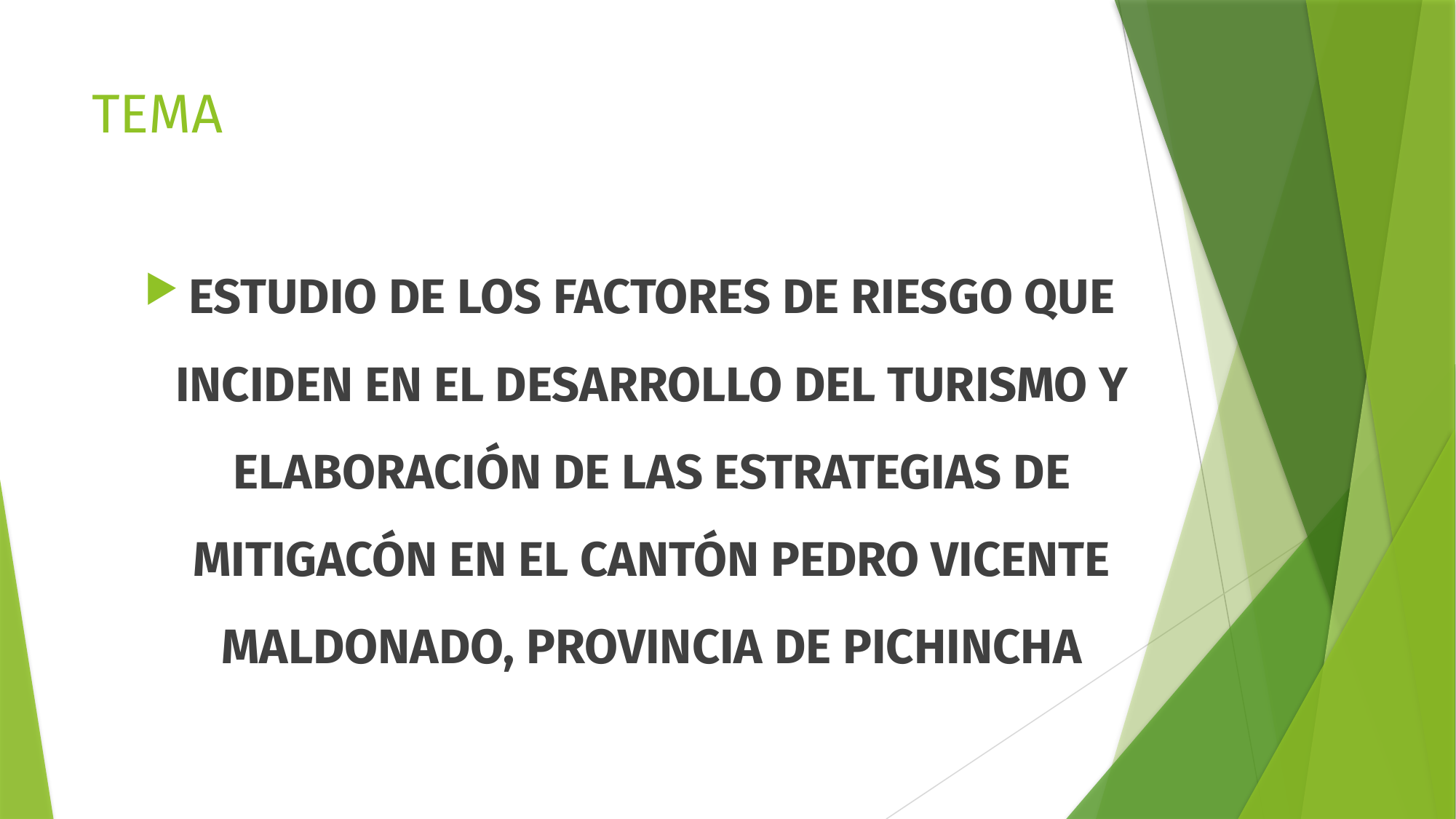

# TEMA
ESTUDIO DE LOS FACTORES DE RIESGO QUE INCIDEN EN EL DESARROLLO DEL TURISMO Y ELABORACIÓN DE LAS ESTRATEGIAS DE MITIGACÓN EN EL CANTÓN PEDRO VICENTE MALDONADO, PROVINCIA DE PICHINCHA